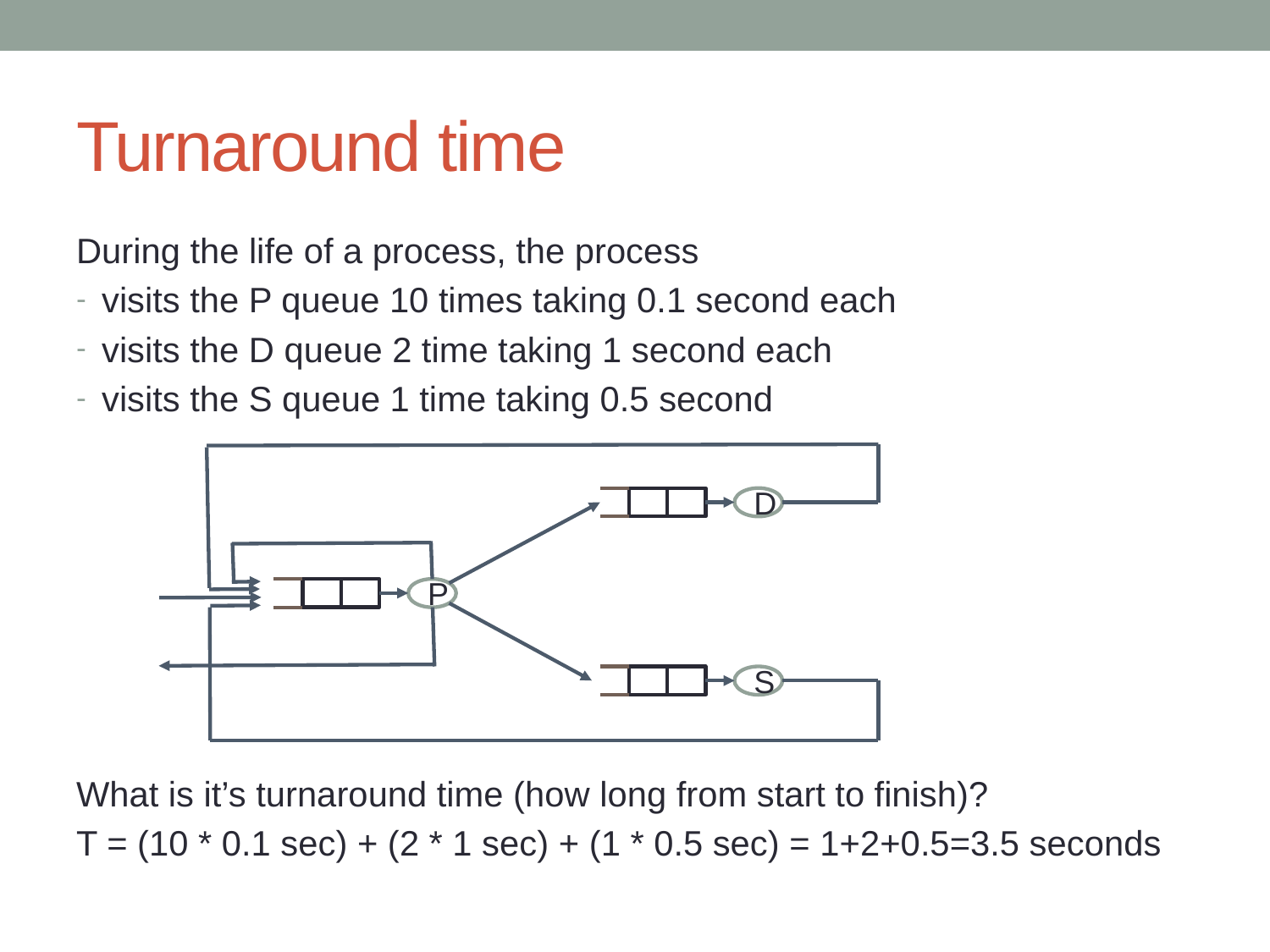

# Turnaround time
During the life of a process, the process
visits the P queue 10 times taking 0.1 second each
visits the D queue 2 time taking 1 second each
visits the S queue 1 time taking 0.5 second

What is it’s turnaround time (how long from start to finish)?
T = (10 * 0.1 sec) + (2 * 1 sec) + (1 * 0.5 sec) = 1+2+0.5=3.5 seconds

D

P

S